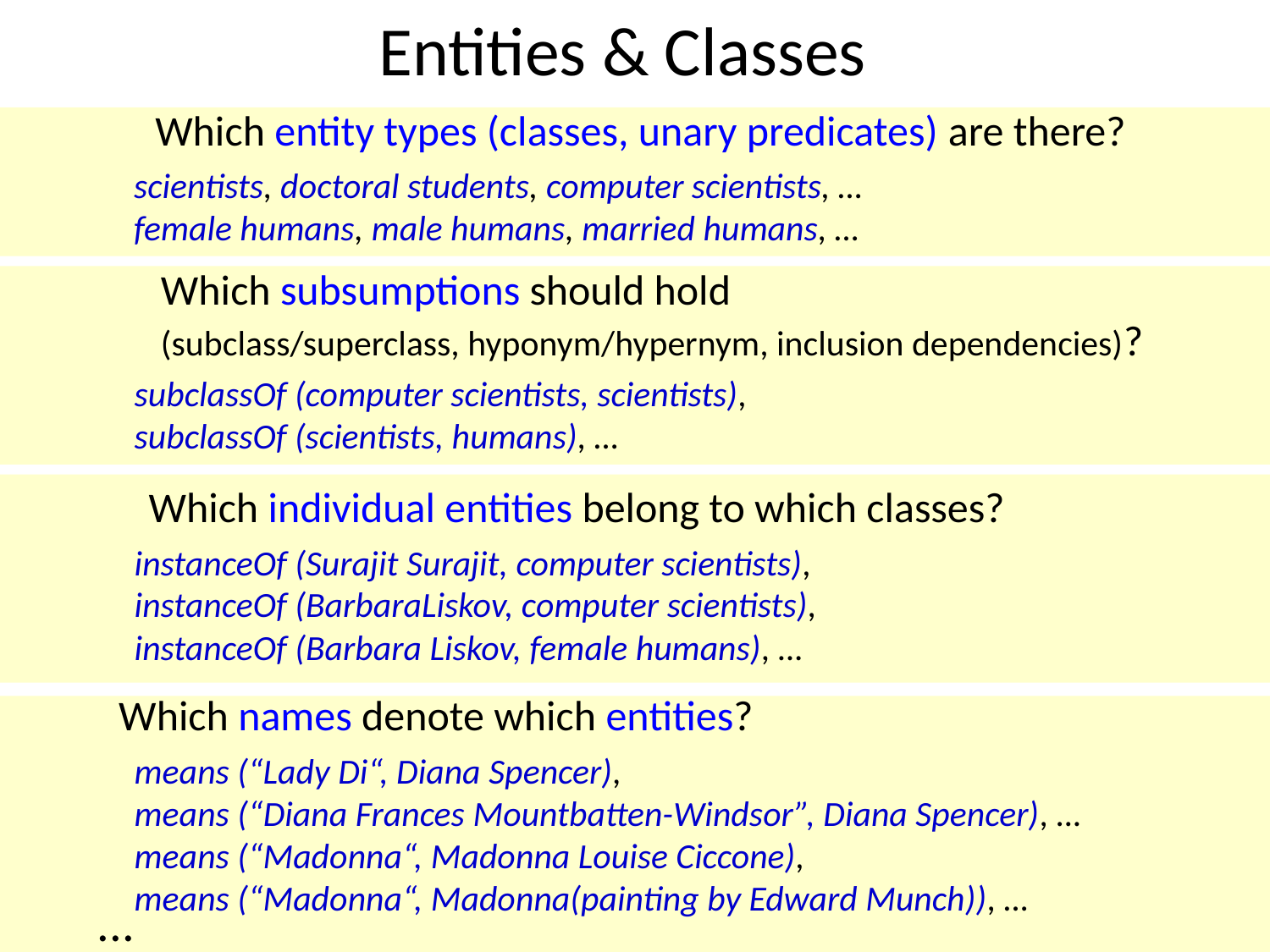

# Entities & Classes
Which entity types (classes, unary predicates) are there?

scientists, doctoral students, computer scientists, …
female humans, male humans, married humans, …
Which subsumptions should hold
(subclass/superclass, hyponym/hypernym, inclusion dependencies)?

subclassOf (computer scientists, scientists),
subclassOf (scientists, humans), …

Which individual entities belong to which classes?
instanceOf (Surajit Surajit, computer scientists),
instanceOf (BarbaraLiskov, computer scientists),
instanceOf (Barbara Liskov, female humans), …
Which names denote which entities?

means (“Lady Di“, Diana Spencer),
means (“Diana Frances Mountbatten-Windsor”, Diana Spencer), …
means (“Madonna“, Madonna Louise Ciccone),
means (“Madonna“, Madonna(painting by Edward Munch)), …
...